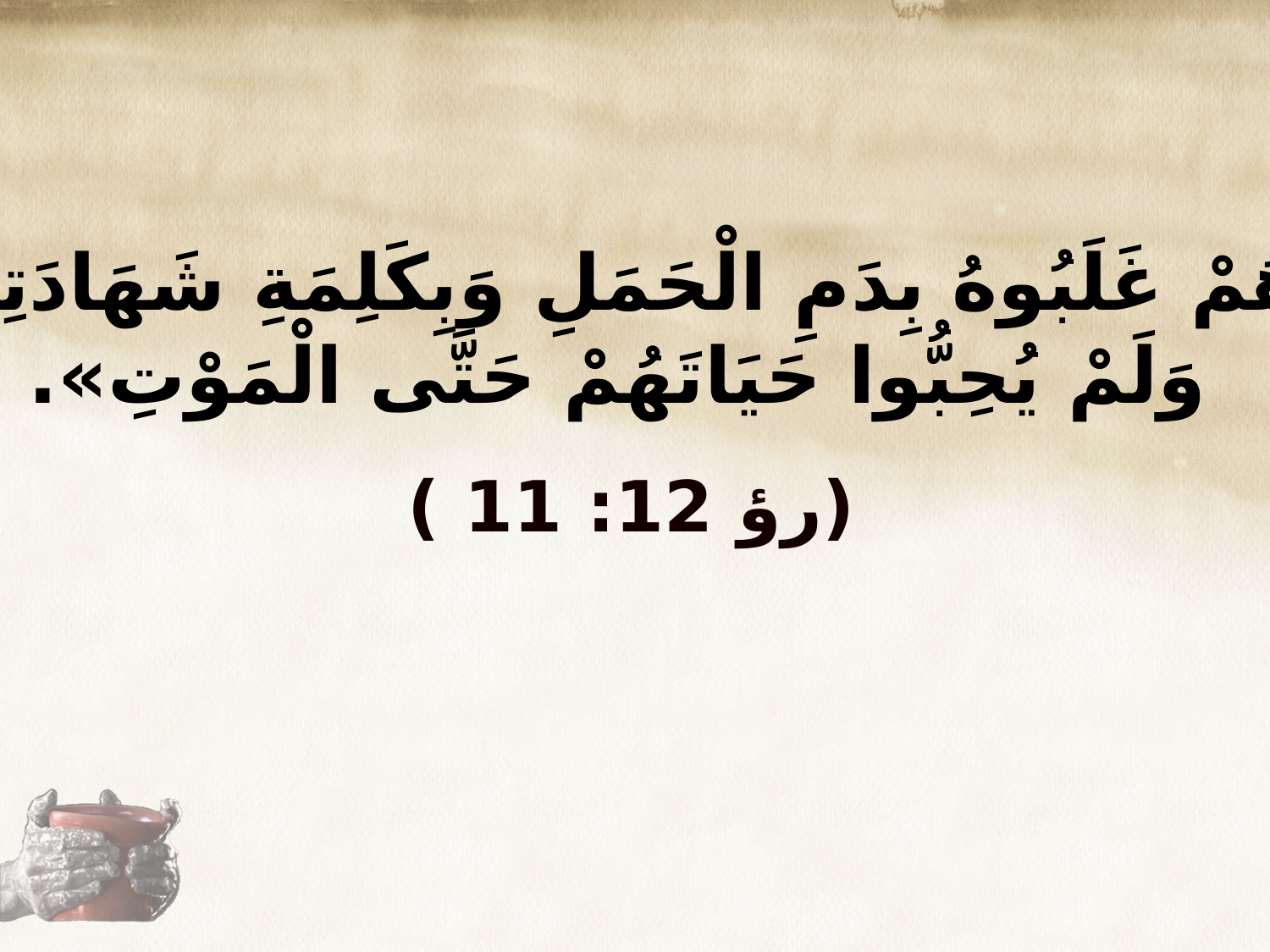

«وَهُمْ غَلَبُوهُ بِدَمِ الْحَمَلِ وَبِكَلِمَةِ شَهَادَتِهِمْ،
 وَلَمْ يُحِبُّوا حَيَاتَهُمْ حَتَّى الْمَوْتِ».
(رؤ 12: 11 )